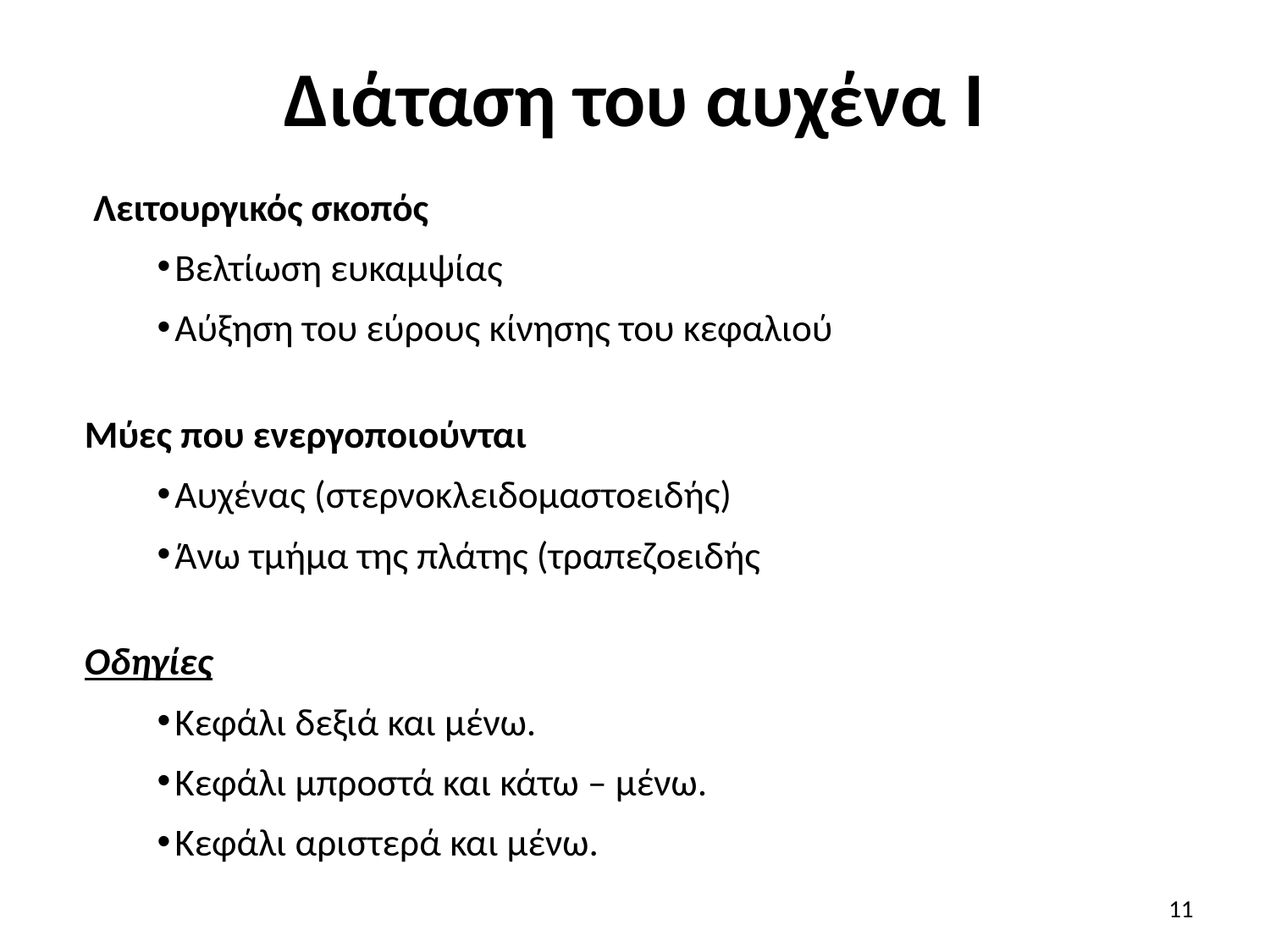

# Διάταση του αυχένα Ι
 Λειτουργικός σκοπός
 Βελτίωση ευκαμψίας
 Αύξηση του εύρους κίνησης του κεφαλιού
Μύες που ενεργοποιούνται
 Αυχένας (στερνοκλειδομαστοειδής)
 Άνω τμήμα της πλάτης (τραπεζοειδής
Οδηγίες
 Κεφάλι δεξιά και μένω.
 Κεφάλι μπροστά και κάτω – μένω.
 Κεφάλι αριστερά και μένω.
11